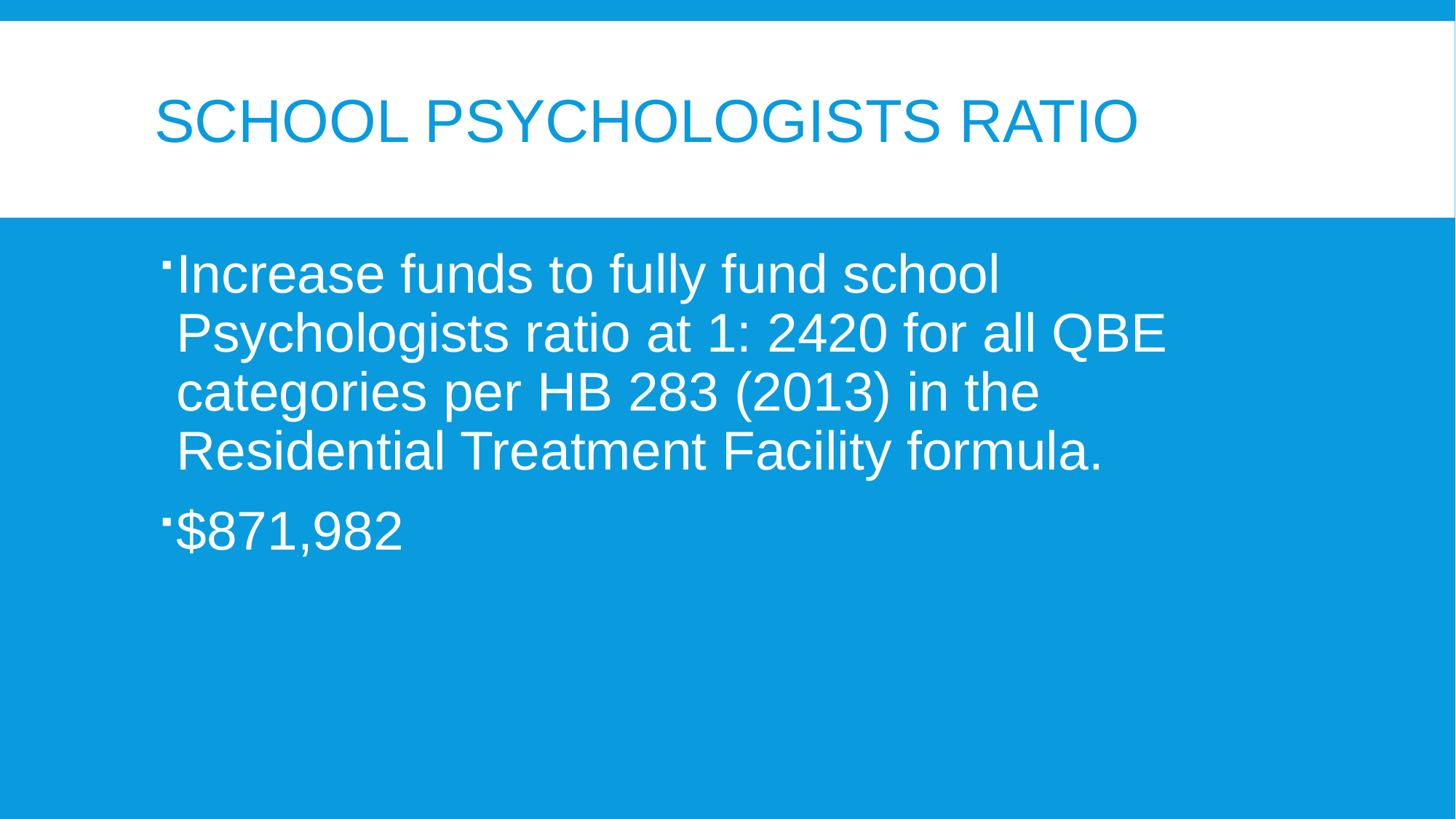

# School Psychologists Ratio
Increase funds to fully fund school Psychologists ratio at 1: 2420 for all QBE categories per HB 283 (2013) in the Residential Treatment Facility formula.
$871,982